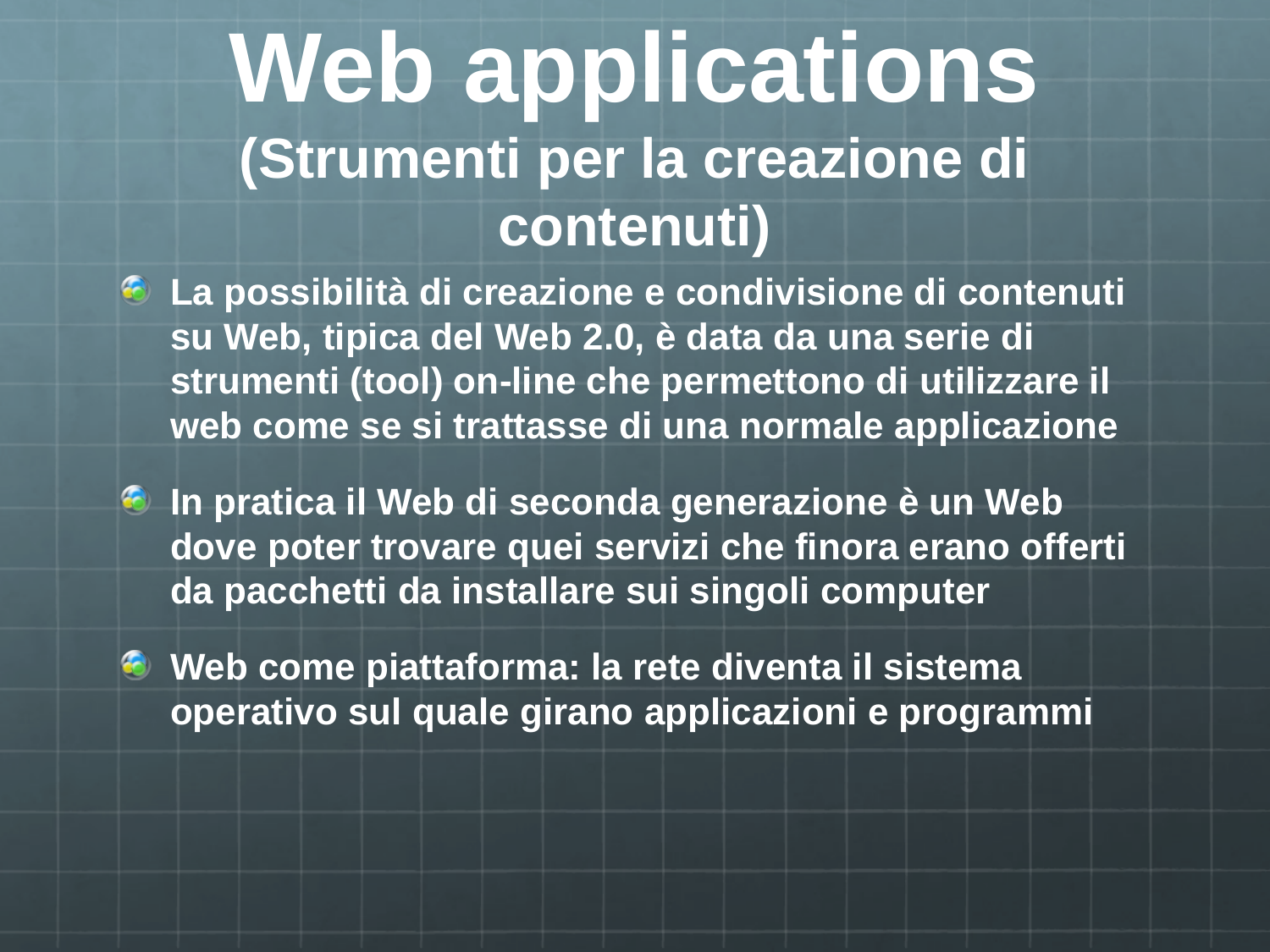

# Web applications (Strumenti per la creazione di contenuti)
La possibilità di creazione e condivisione di contenuti su Web, tipica del Web 2.0, è data da una serie di strumenti (tool) on-line che permettono di utilizzare il web come se si trattasse di una normale applicazione
In pratica il Web di seconda generazione è un Web dove poter trovare quei servizi che finora erano offerti da pacchetti da installare sui singoli computer
Web come piattaforma: la rete diventa il sistema operativo sul quale girano applicazioni e programmi